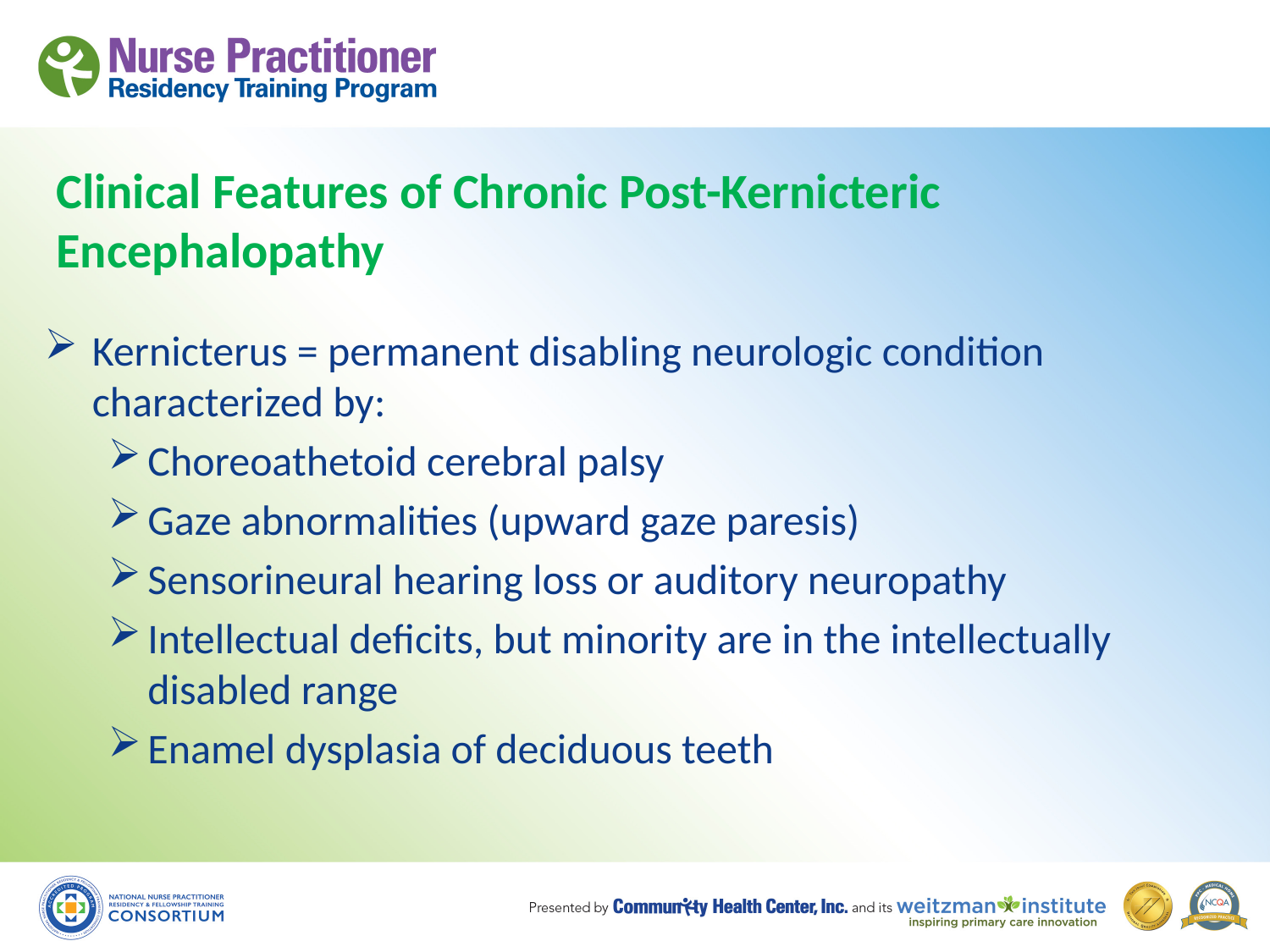

# Clinical Features of Chronic Post-Kernicteric Encephalopathy
Kernicterus = permanent disabling neurologic condition characterized by:
Choreoathetoid cerebral palsy
Gaze abnormalities (upward gaze paresis)
Sensorineural hearing loss or auditory neuropathy
Intellectual deficits, but minority are in the intellectually disabled range
Enamel dysplasia of deciduous teeth